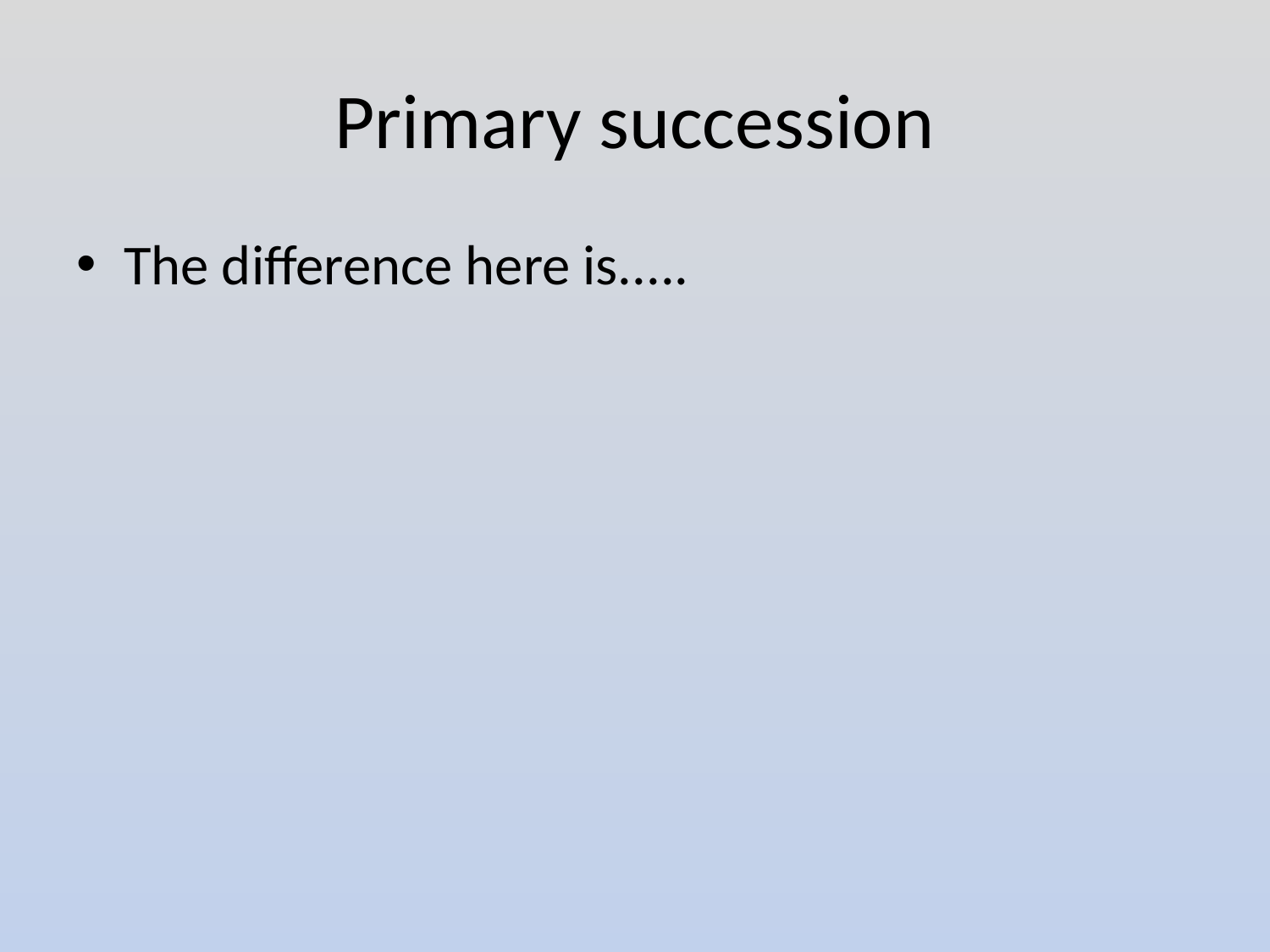

# Primary succession
The difference here is.....